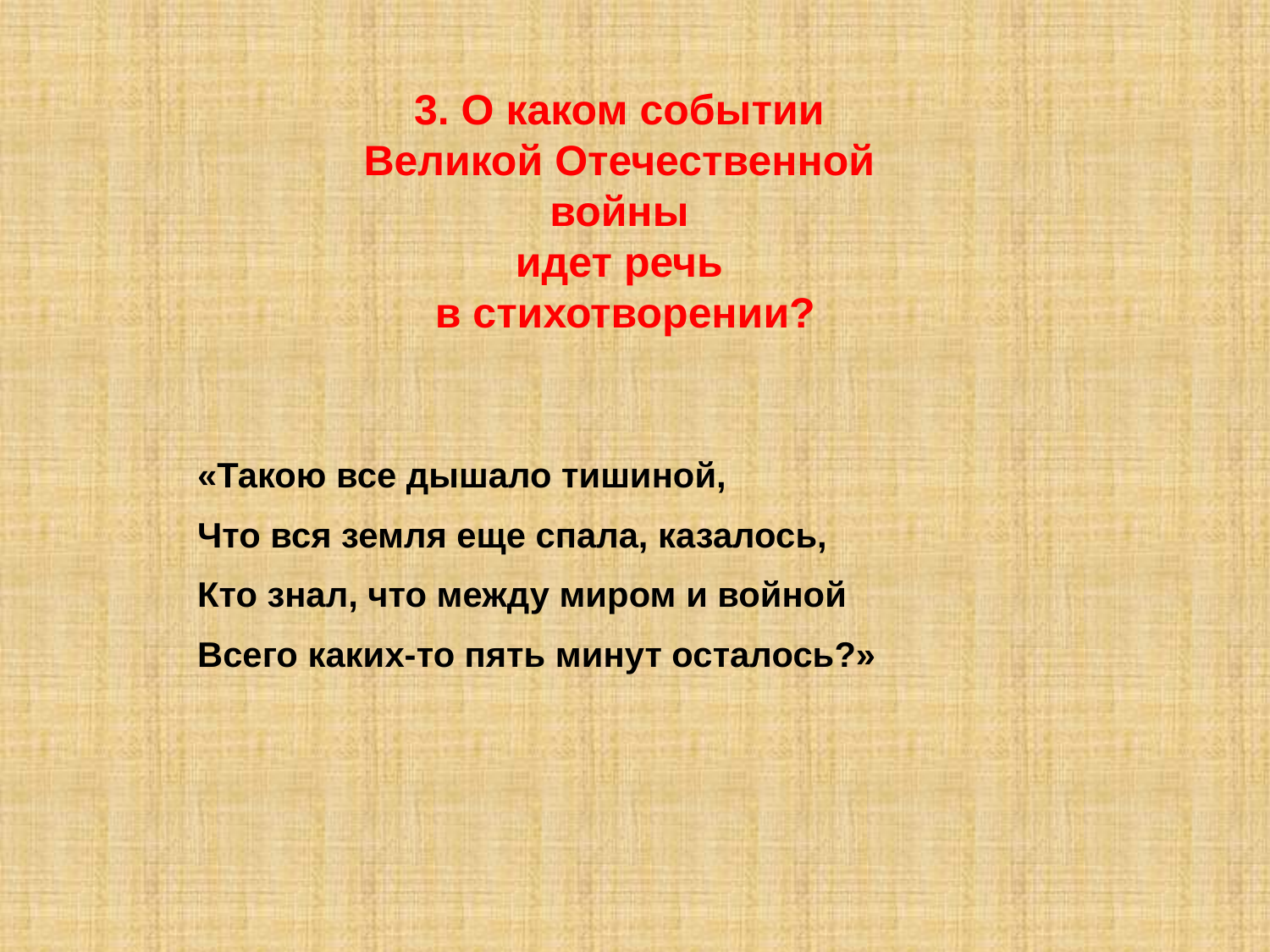

3. О каком событии
Великой Отечественной
войны
идет речь
в стихотворении?
«Такою все дышало тишиной,
Что вся земля еще спала, казалось,
Кто знал, что между миром и войной
Всего каких-то пять минут осталось?»